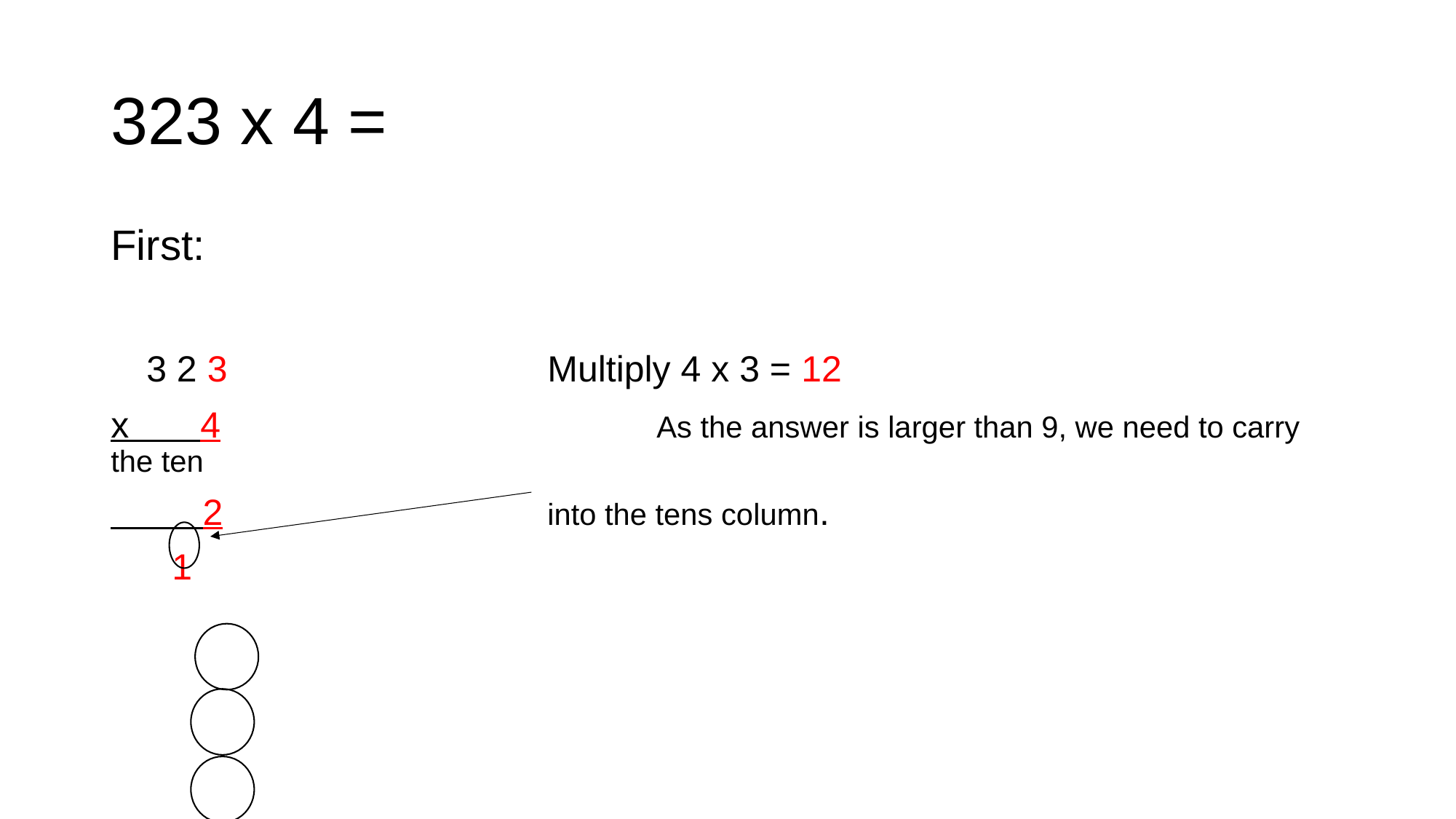

# 323 x 4 =
First:

   3 2 3			Multiply 4 x 3 = 12
x       4				As the answer is larger than 9, we need to carry the ten
         2			into the tens column.
      1